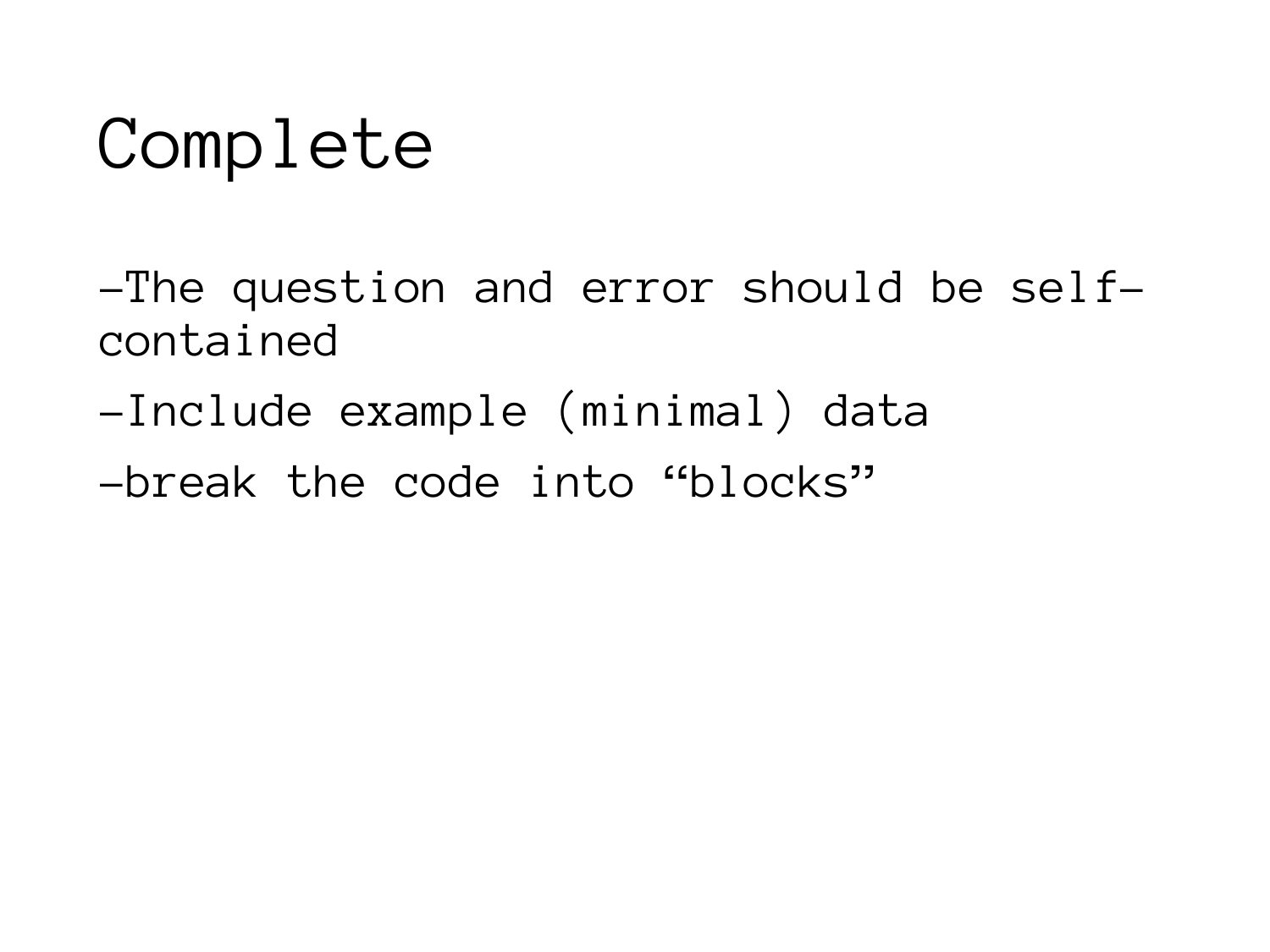

# Complete
-The question and error should be self-contained
-Include example (minimal) data
-break the code into “blocks”